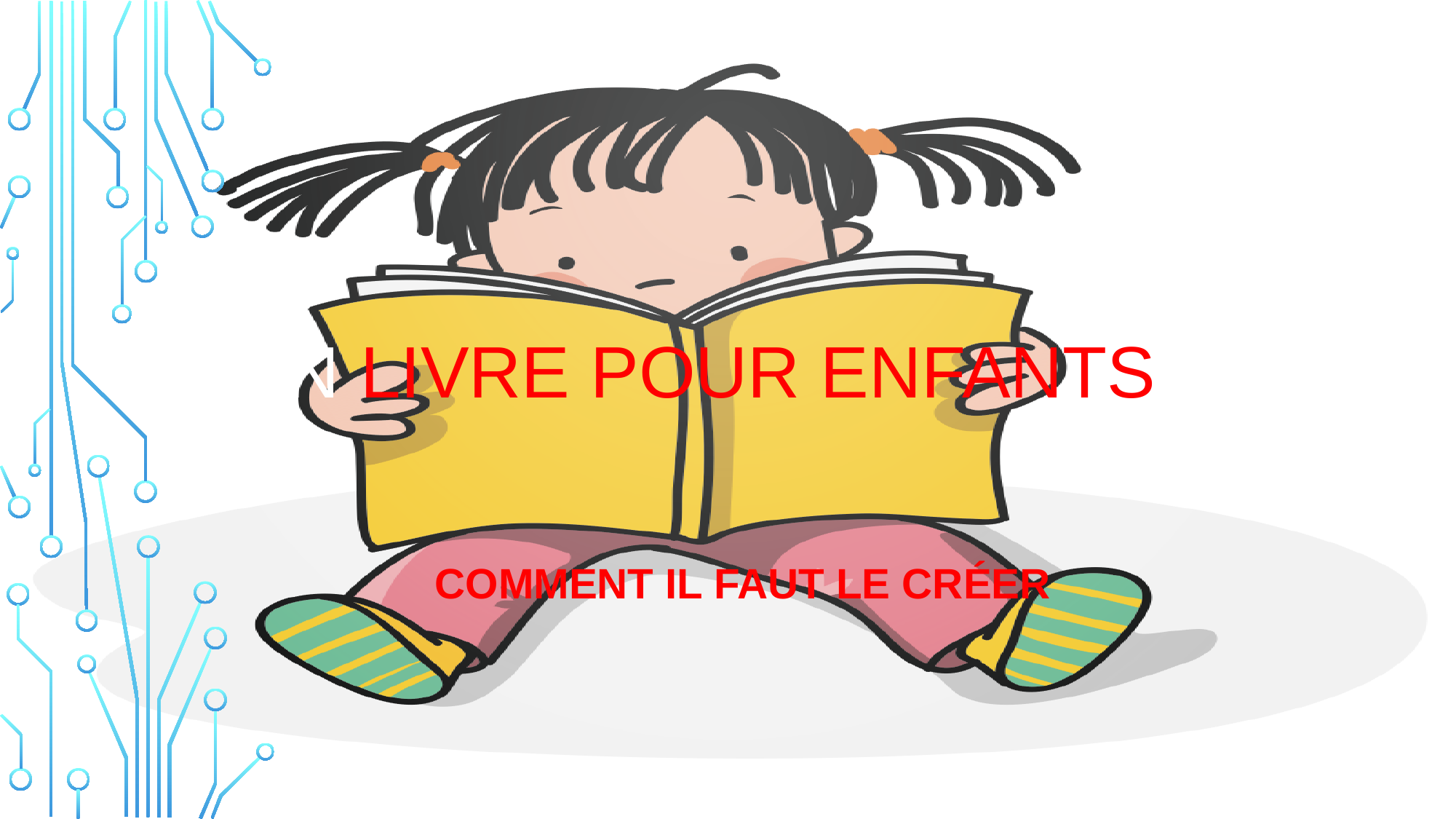

# UN livre Pour enfants

Comment IL faut le créer